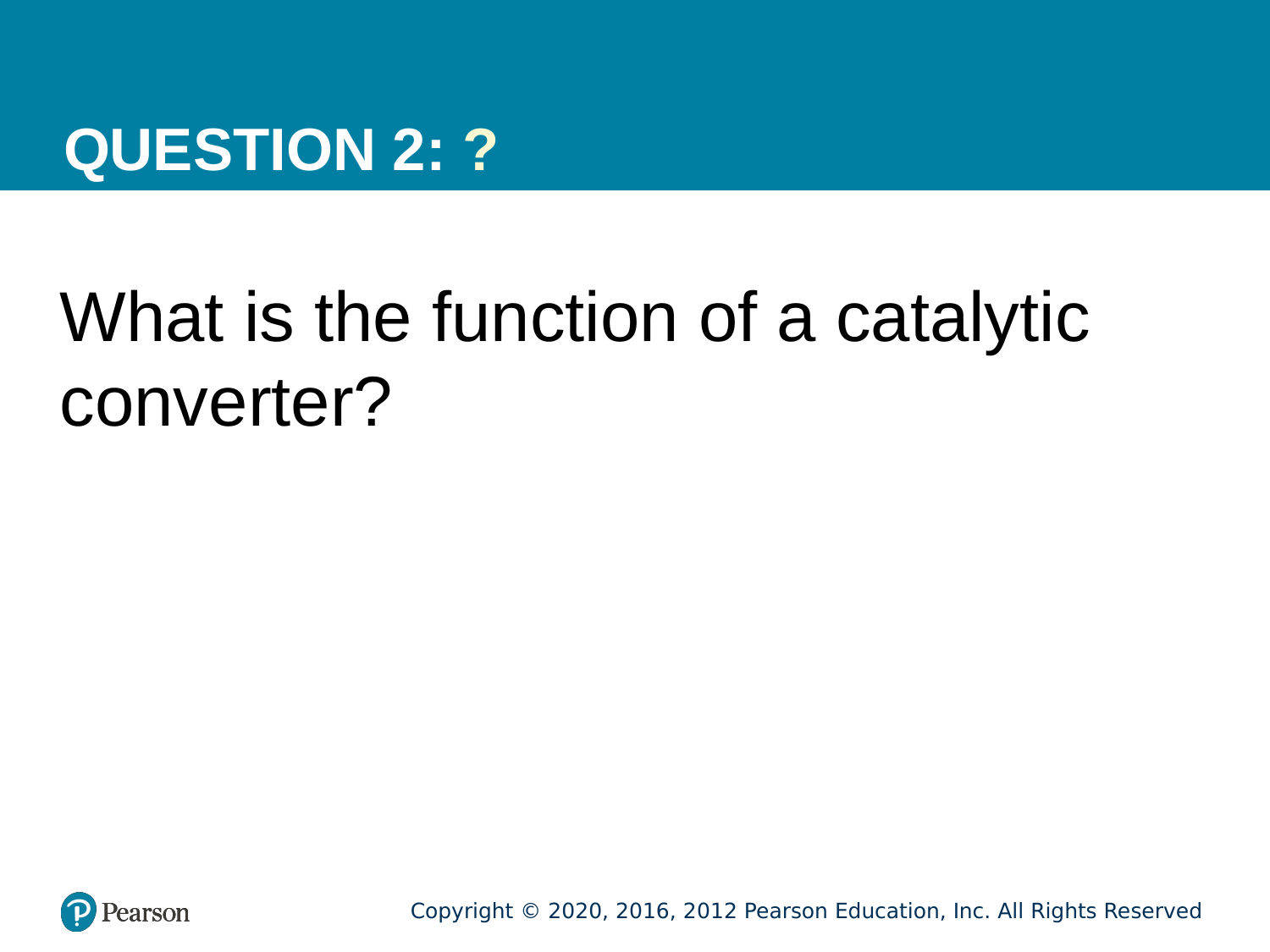

# QUESTION 2: ?
What is the function of a catalytic converter?